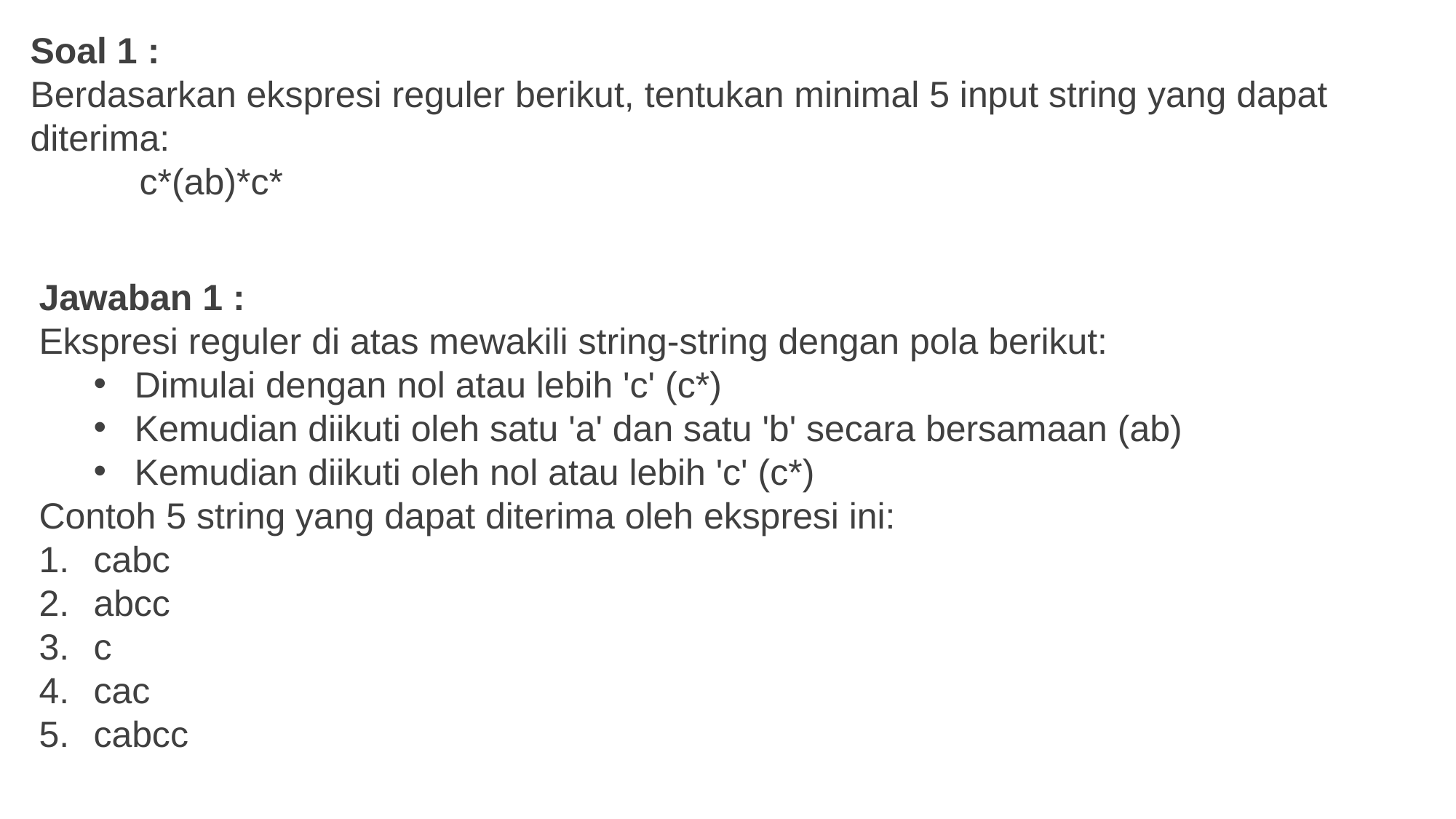

Soal 1 :
Berdasarkan ekspresi reguler berikut, tentukan minimal 5 input string yang dapat diterima:
	c*(ab)*c*
Jawaban 1 :
Ekspresi reguler di atas mewakili string-string dengan pola berikut:
Dimulai dengan nol atau lebih 'c' (c*)
Kemudian diikuti oleh satu 'a' dan satu 'b' secara bersamaan (ab)
Kemudian diikuti oleh nol atau lebih 'c' (c*)
Contoh 5 string yang dapat diterima oleh ekspresi ini:
cabc
abcc
c
cac
cabcc